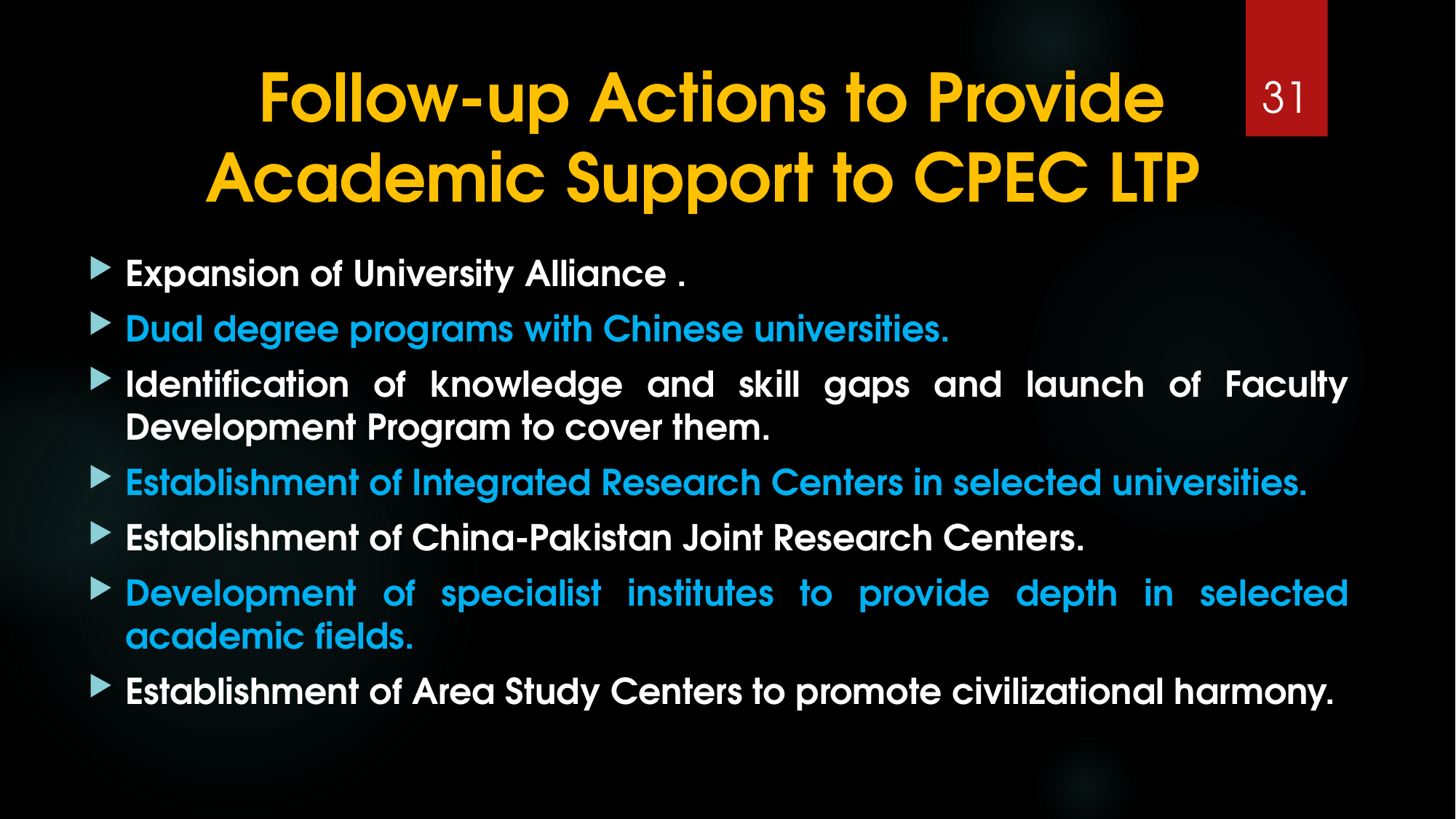

31
# Follow-up Actions to Provide Academic Support to CPEC LTP
Expansion of University Alliance .
Dual degree programs with Chinese universities.
Identification of knowledge and skill gaps and launch of Faculty Development Program to cover them.
Establishment of Integrated Research Centers in selected universities.
Establishment of China-Pakistan Joint Research Centers.
Development of specialist institutes to provide depth in selected academic fields.
Establishment of Area Study Centers to promote civilizational harmony.